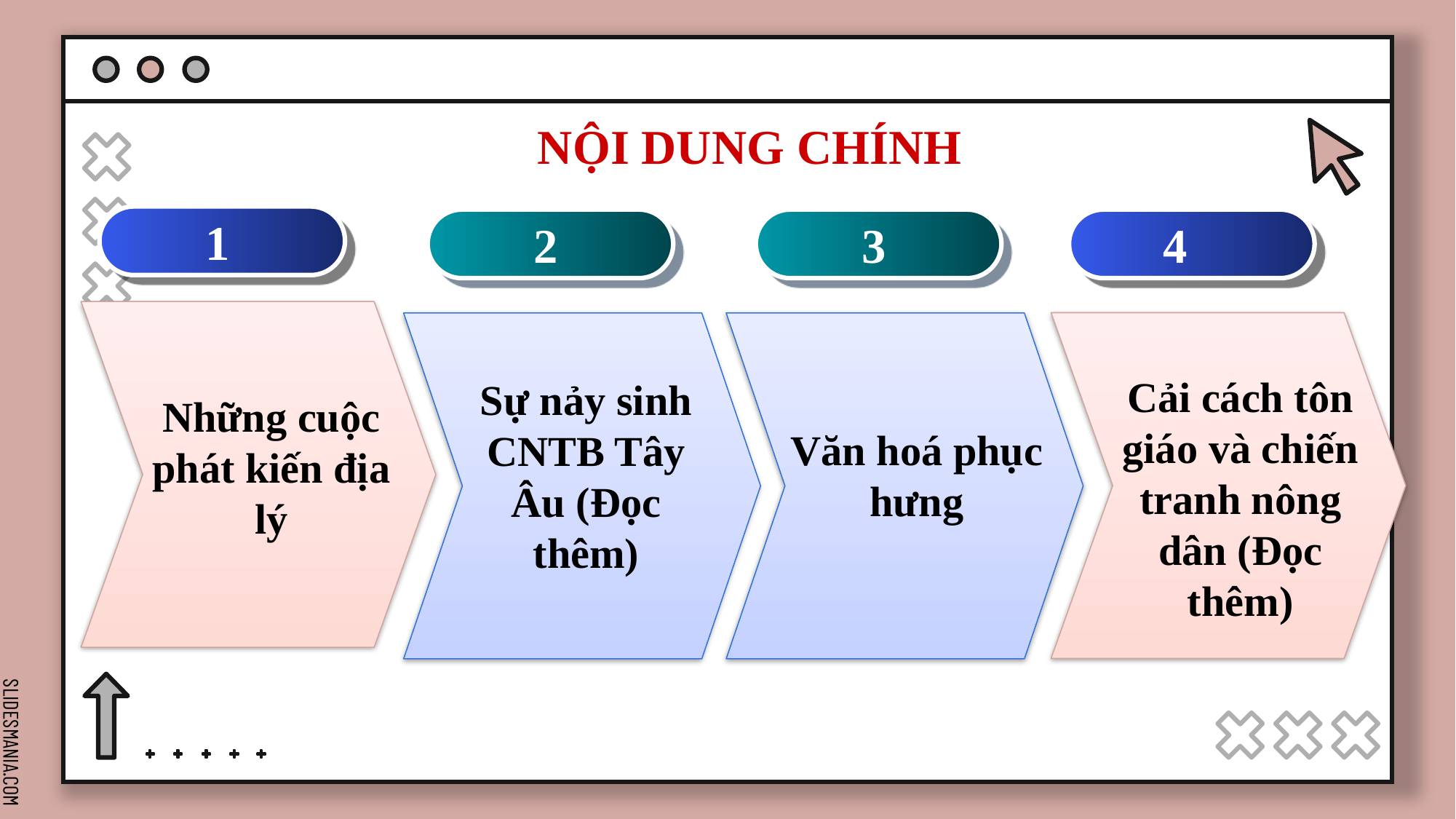

# NỘI DUNG CHÍNH
       1
       2
      4
       3

Cải cách tôn giáo và chiến tranh nông dân (Đọc thêm)
Sự nảy sinh CNTB Tây Âu (Đọc thêm)
Những cuộc phát kiến địa lý
Văn hoá phục hưng